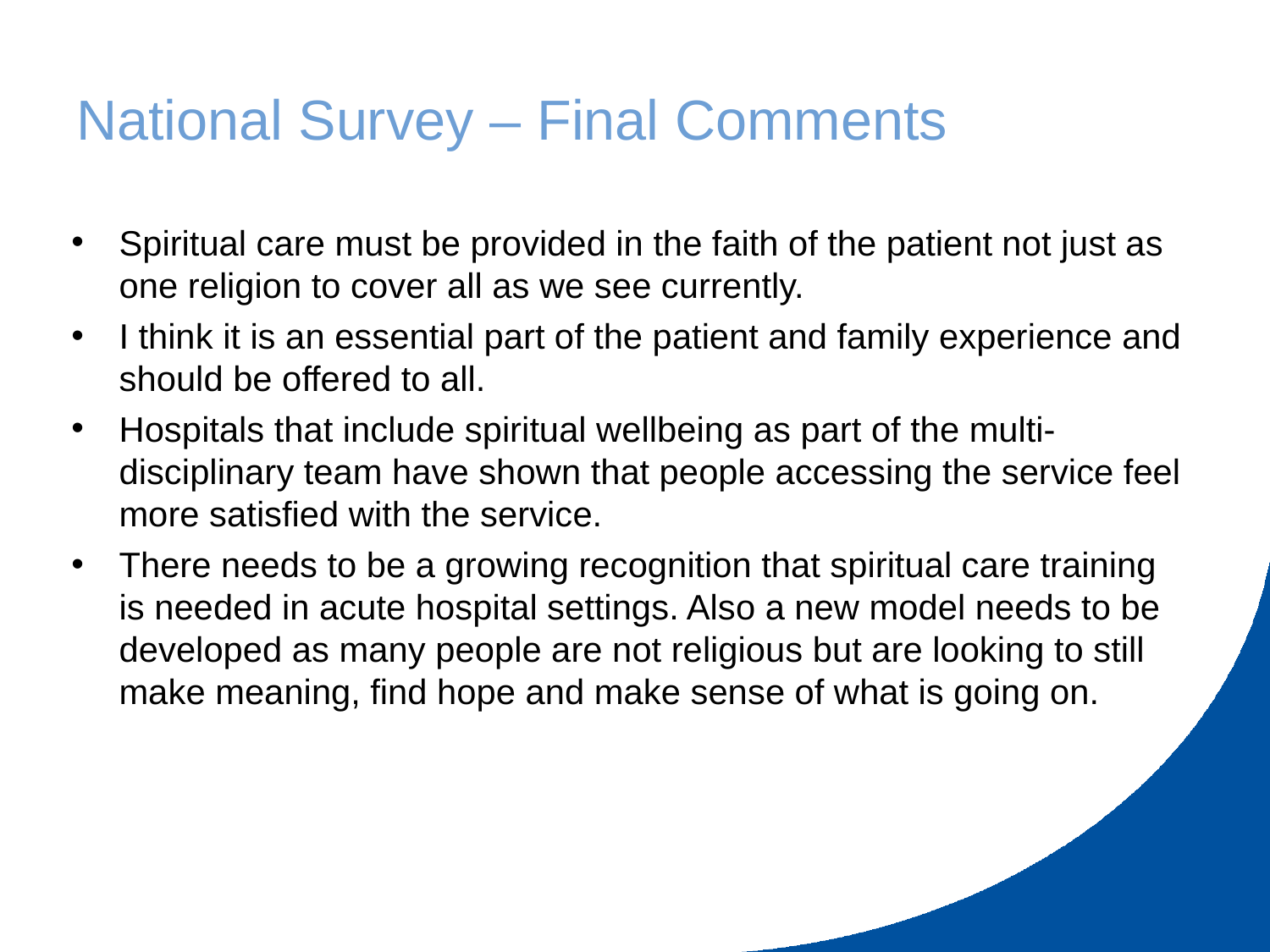

# National Survey – Final Comments
Spiritual care must be provided in the faith of the patient not just as one religion to cover all as we see currently.
I think it is an essential part of the patient and family experience and should be offered to all.
Hospitals that include spiritual wellbeing as part of the multi-disciplinary team have shown that people accessing the service feel more satisfied with the service.
There needs to be a growing recognition that spiritual care training is needed in acute hospital settings. Also a new model needs to be developed as many people are not religious but are looking to still make meaning, find hope and make sense of what is going on.